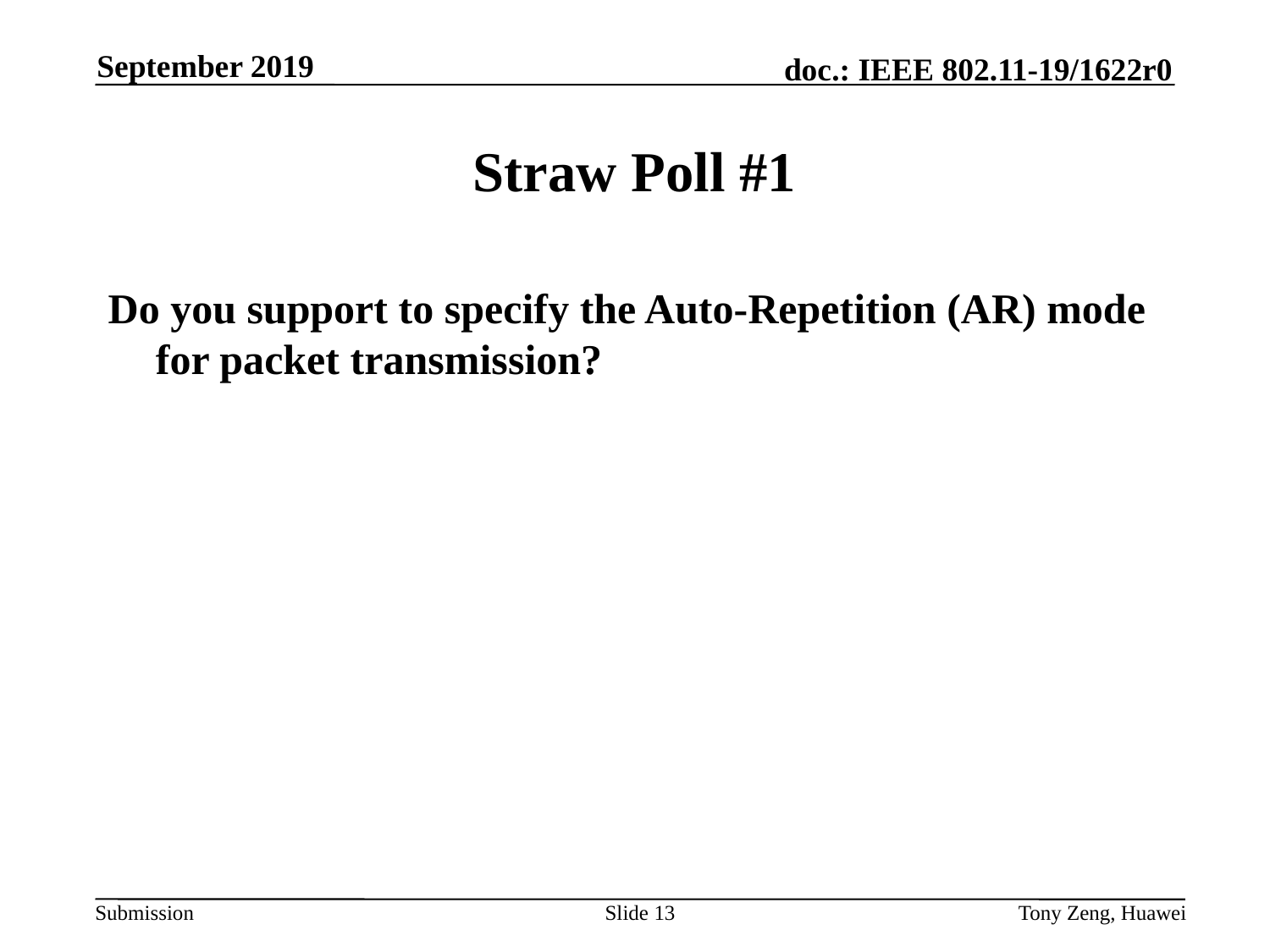

September 2019
# Straw Poll #1
Do you support to specify the Auto-Repetition (AR) mode for packet transmission?
Slide 13
Tony Zeng, Huawei